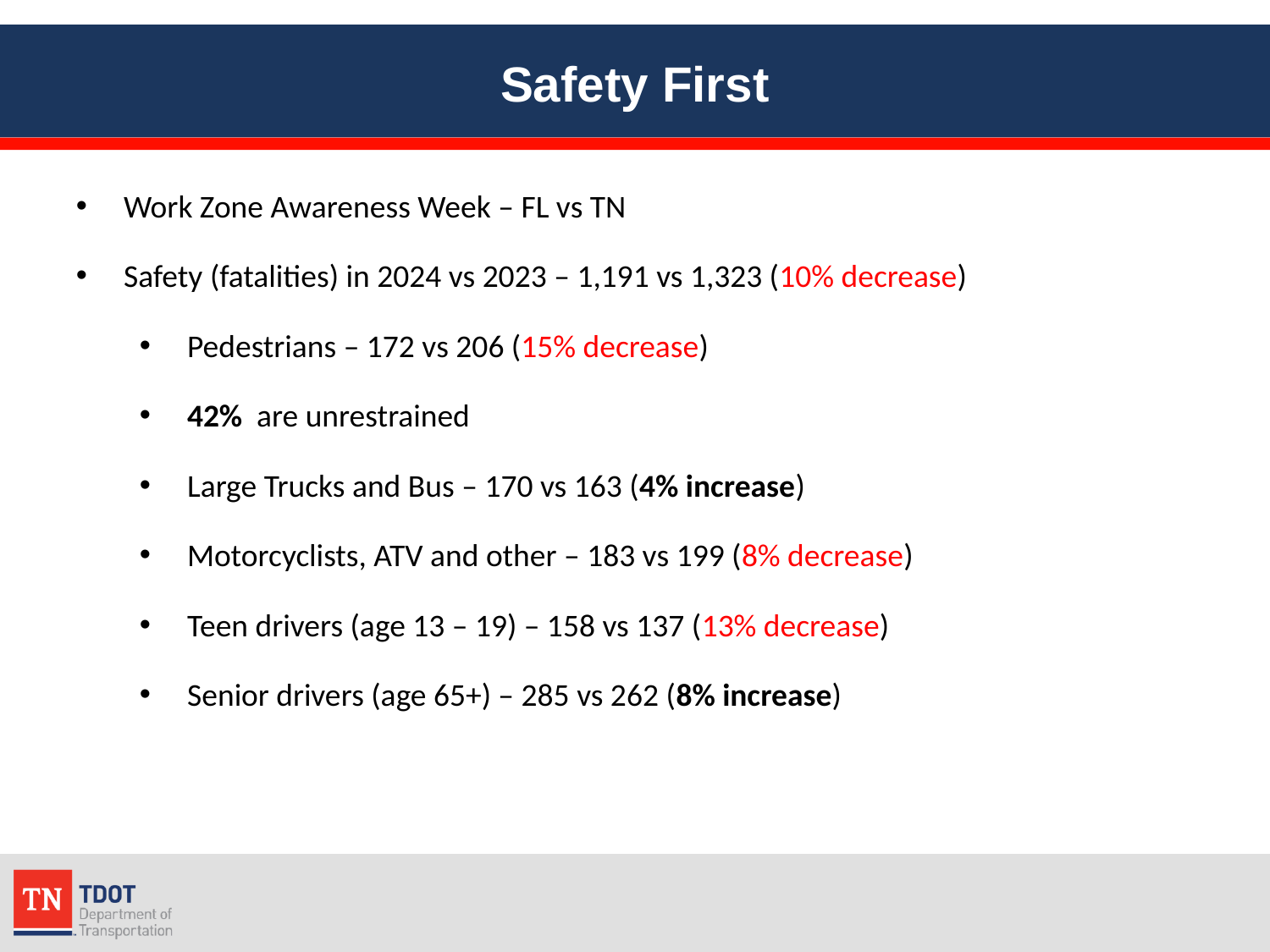

# Safety First
Work Zone Awareness Week – FL vs TN
Safety (fatalities) in 2024 vs 2023 – 1,191 vs 1,323 (10% decrease)
Pedestrians – 172 vs 206 (15% decrease)
42%  are unrestrained
Large Trucks and Bus – 170 vs 163 (4% increase)
Motorcyclists, ATV and other – 183 vs 199 (8% decrease)
Teen drivers (age 13 – 19) – 158 vs 137 (13% decrease)
Senior drivers (age 65+) – 285 vs 262 (8% increase)